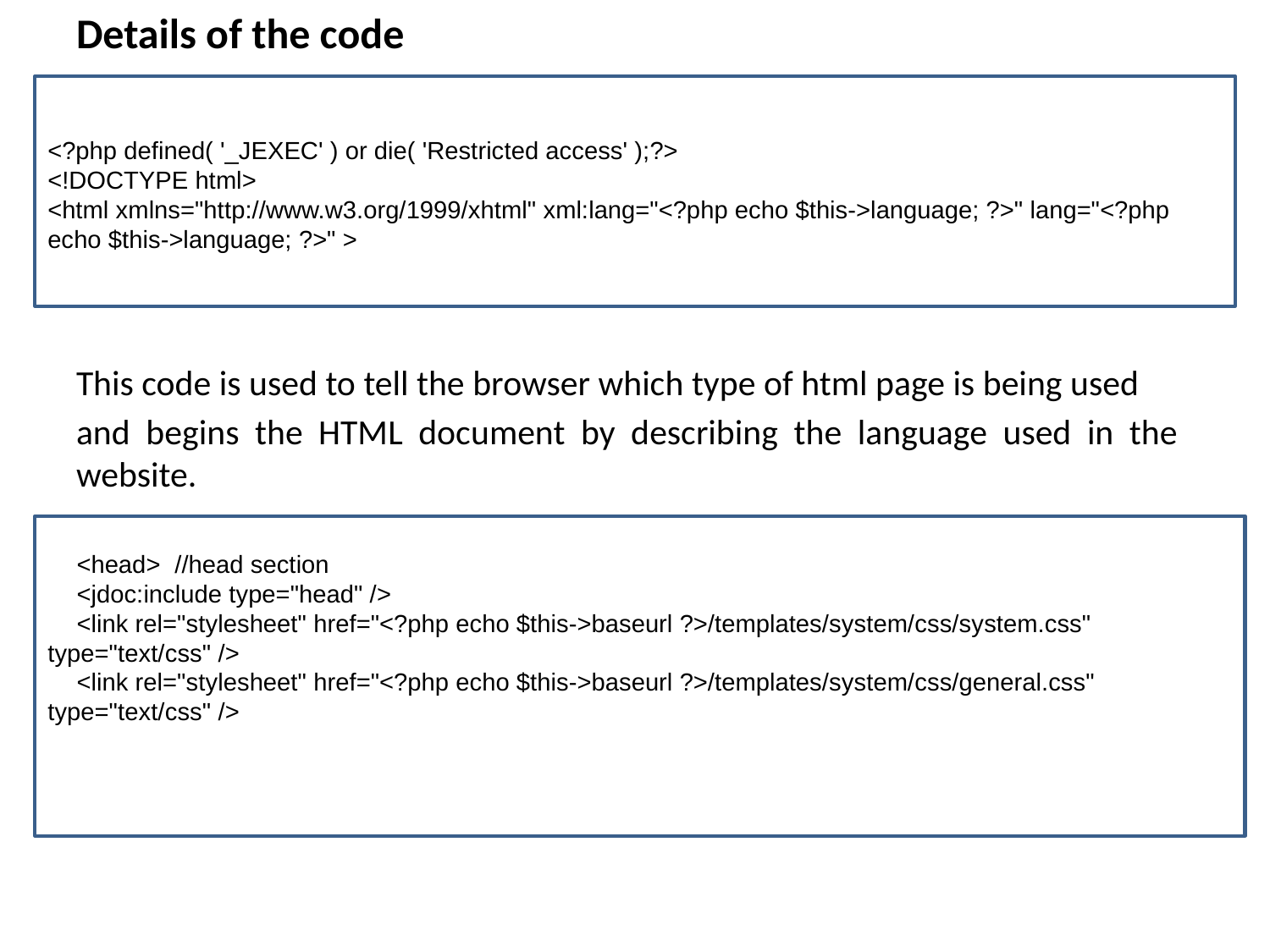

Details of the code

This code is used to tell the browser which type of html page is being used
and begins the HTML document by describing the language used in the  website.

<?php defined( '_JEXEC' ) or die( 'Restricted access' );?>
<!DOCTYPE html>
<html xmlns="http://www.w3.org/1999/xhtml" xml:lang="<?php echo $this->language; ?>" lang="<?php echo $this->language; ?>" >

<head>	//head section
<jdoc:include type="head" />
<link rel="stylesheet" href="<?php echo $this->baseurl ?>/templates/system/css/system.css" type="text/css" />
<link rel="stylesheet" href="<?php echo $this->baseurl ?>/templates/system/css/general.css" type="text/css" />